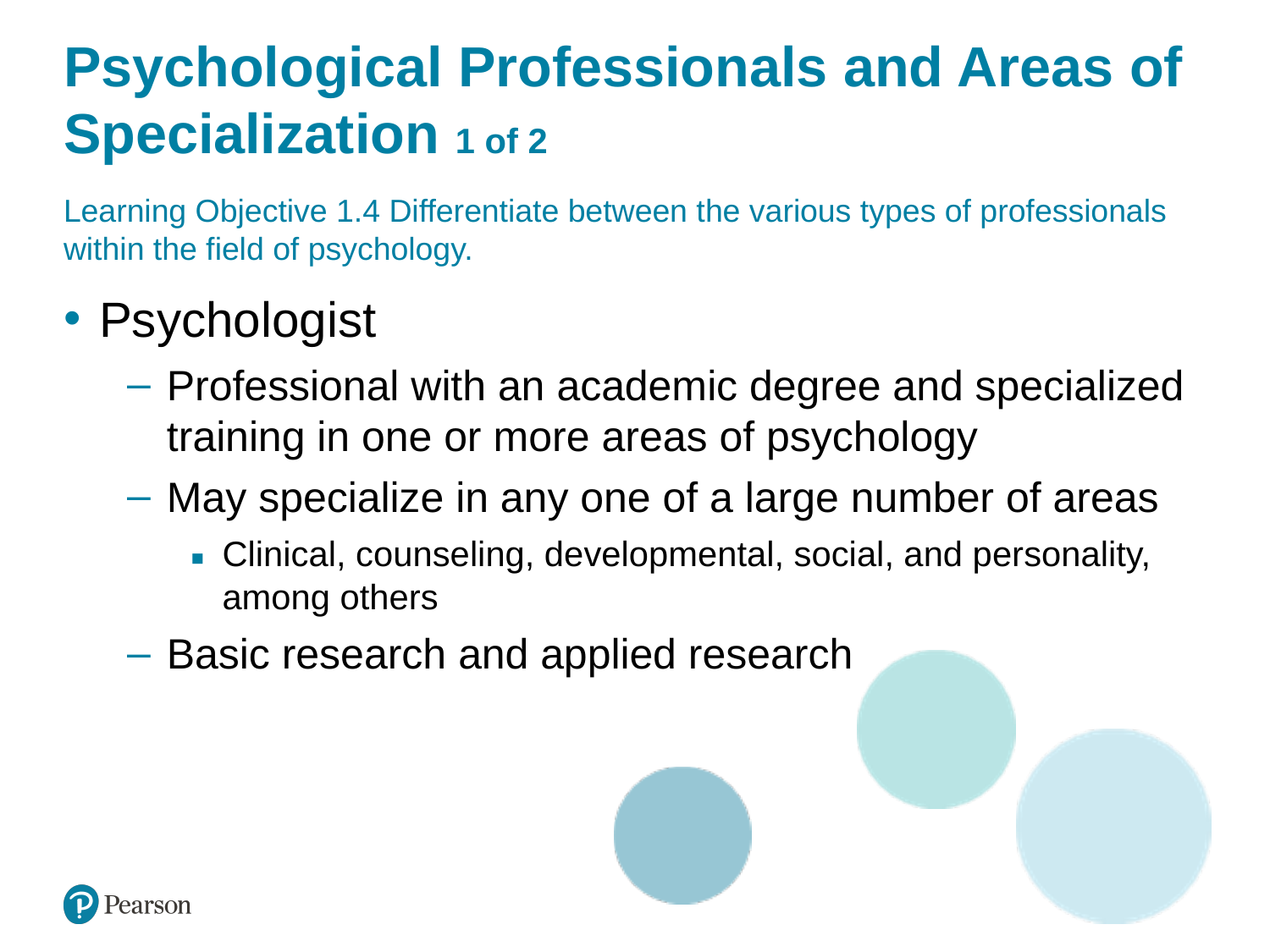

# Psychological Professionals and Areas of Specialization 1 of 2
Learning Objective 1.4 Differentiate between the various types of professionals within the field of psychology.
Psychologist
Professional with an academic degree and specialized training in one or more areas of psychology
May specialize in any one of a large number of areas
Clinical, counseling, developmental, social, and personality, among others
Basic research and applied research